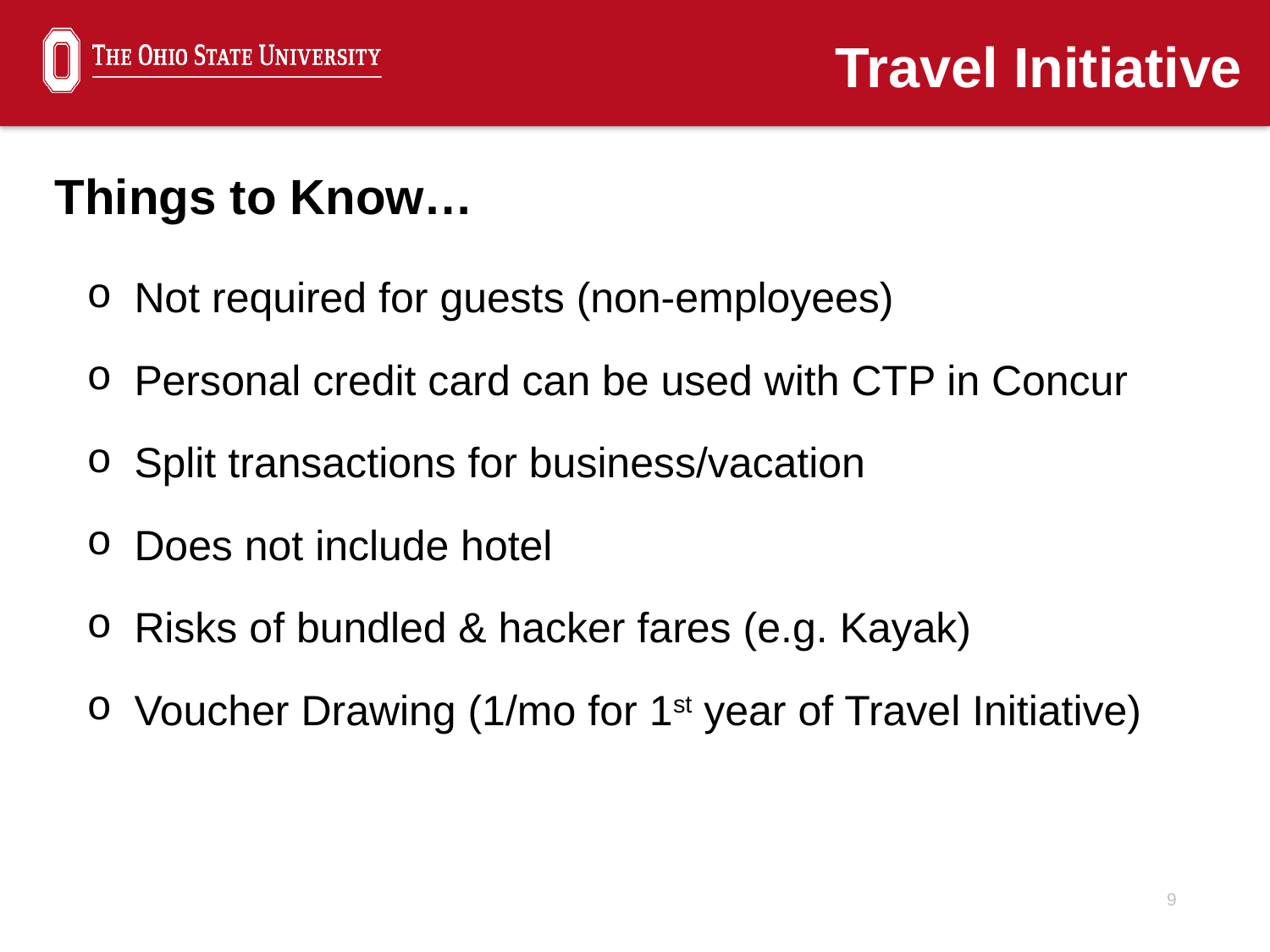

Travel Initiative
Things to Know…

Not required for guests (non-employees)
Personal credit card can be used with CTP in Concur
Split transactions for business/vacation
Does not include hotel
Risks of bundled & hacker fares (e.g. Kayak)
Voucher Drawing (1/mo for 1st year of Travel Initiative)